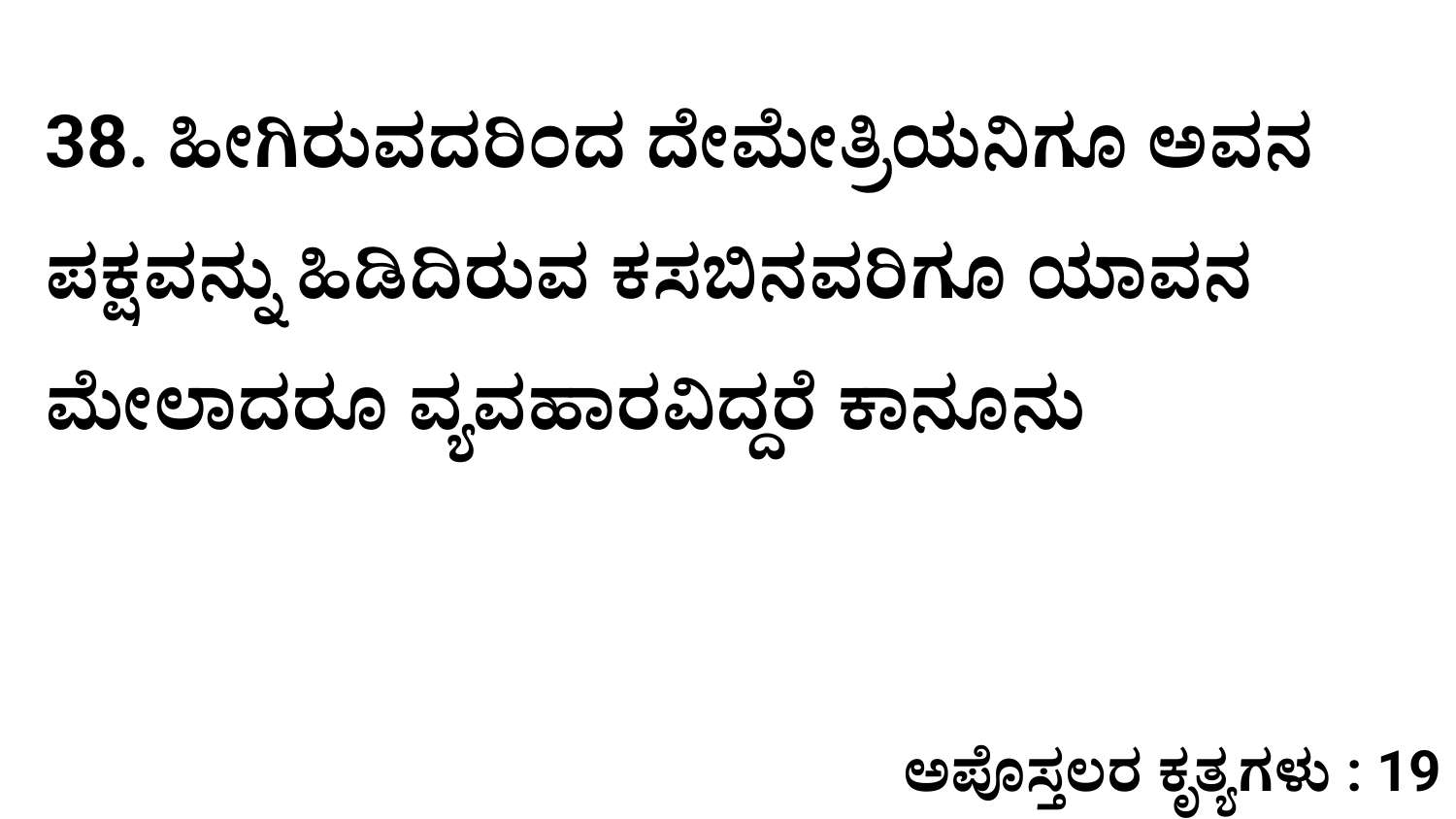

38. ಹೀಗಿರುವದರಿಂದ ದೇಮೇತ್ರಿಯನಿಗೂ ಅವನ ಪಕ್ಷವನ್ನು ಹಿಡಿದಿರುವ ಕಸಬಿನವರಿಗೂ ಯಾವನ ಮೇಲಾದರೂ ವ್ಯವಹಾರವಿದ್ದರೆ ಕಾನೂನು
ಅಪೊಸ್ತಲರ ಕೃತ್ಯಗಳು : 19